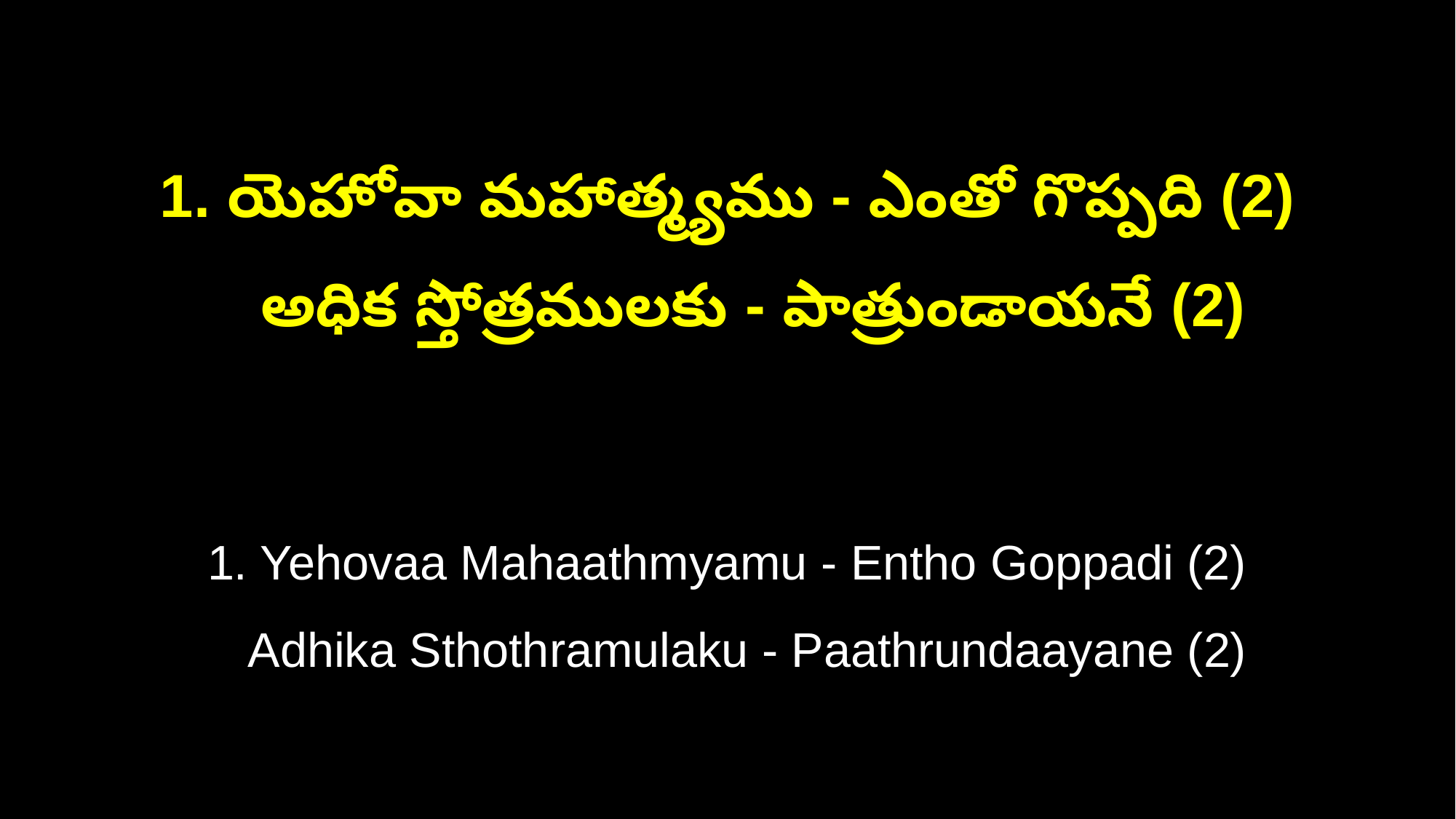

1. యెహోవా మహాత్మ్యము - ఎంతో గొప్పది (2)
   అధిక స్తోత్రములకు - పాత్రుండాయనే (2)
1. Yehovaa Mahaathmyamu - Entho Goppadi (2)
   Adhika Sthothramulaku - Paathrundaayane (2)